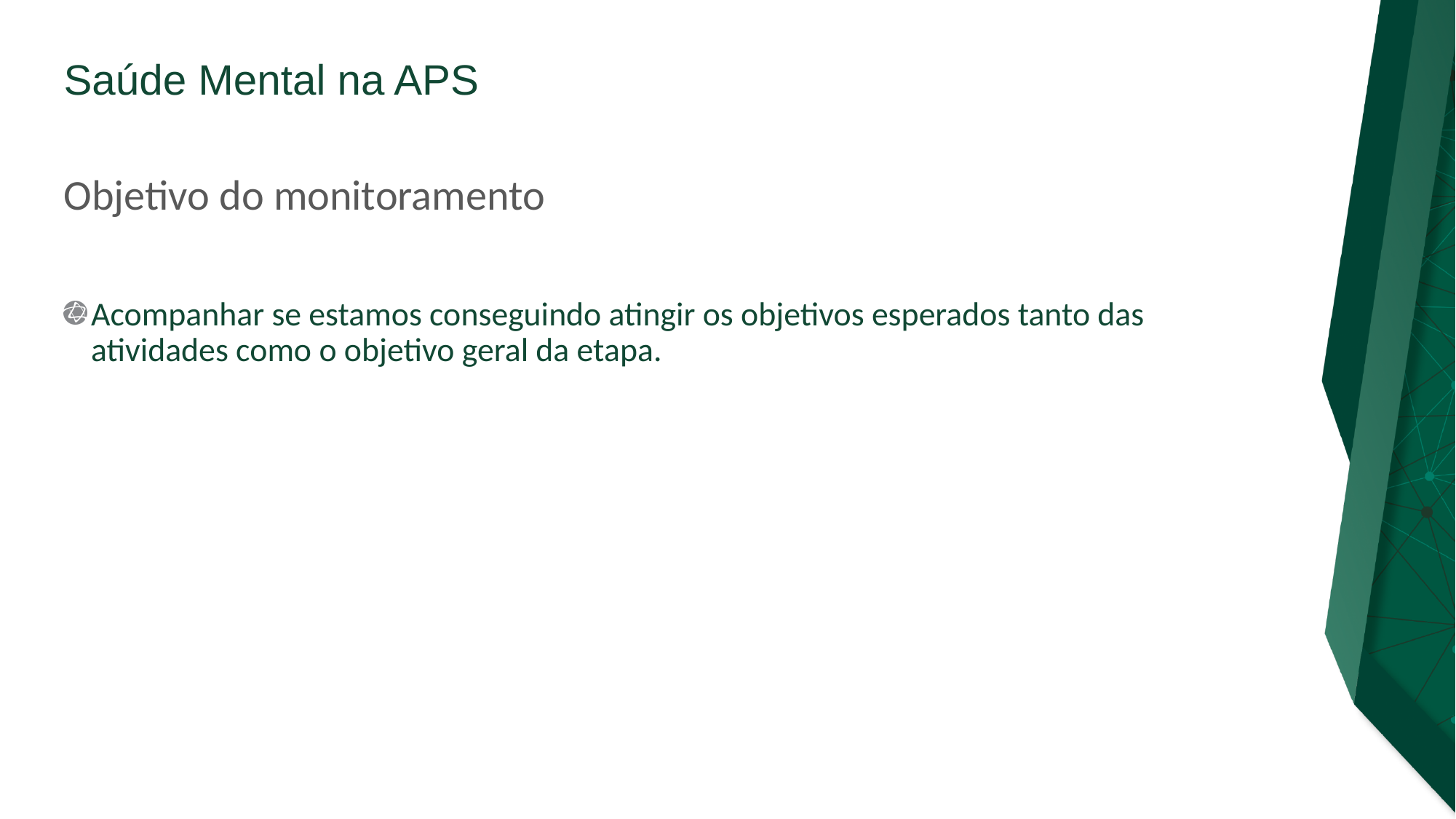

# Objetivo do monitoramento
Acompanhar se estamos conseguindo atingir os objetivos esperados tanto das atividades como o objetivo geral da etapa.